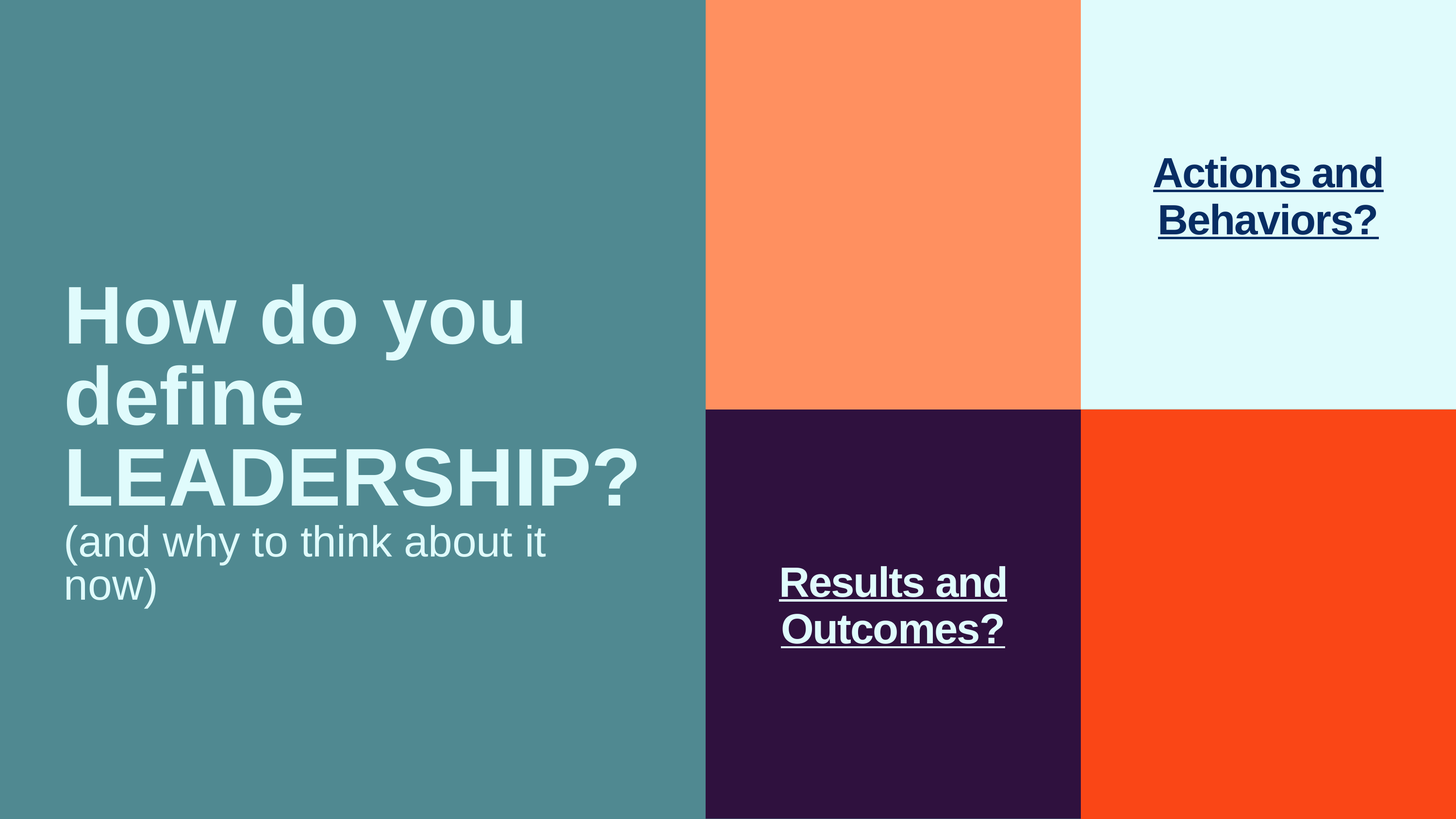

Actions and Behaviors?
How do you define LEADERSHIP?
(and why to think about it now)

Results and Outcomes?